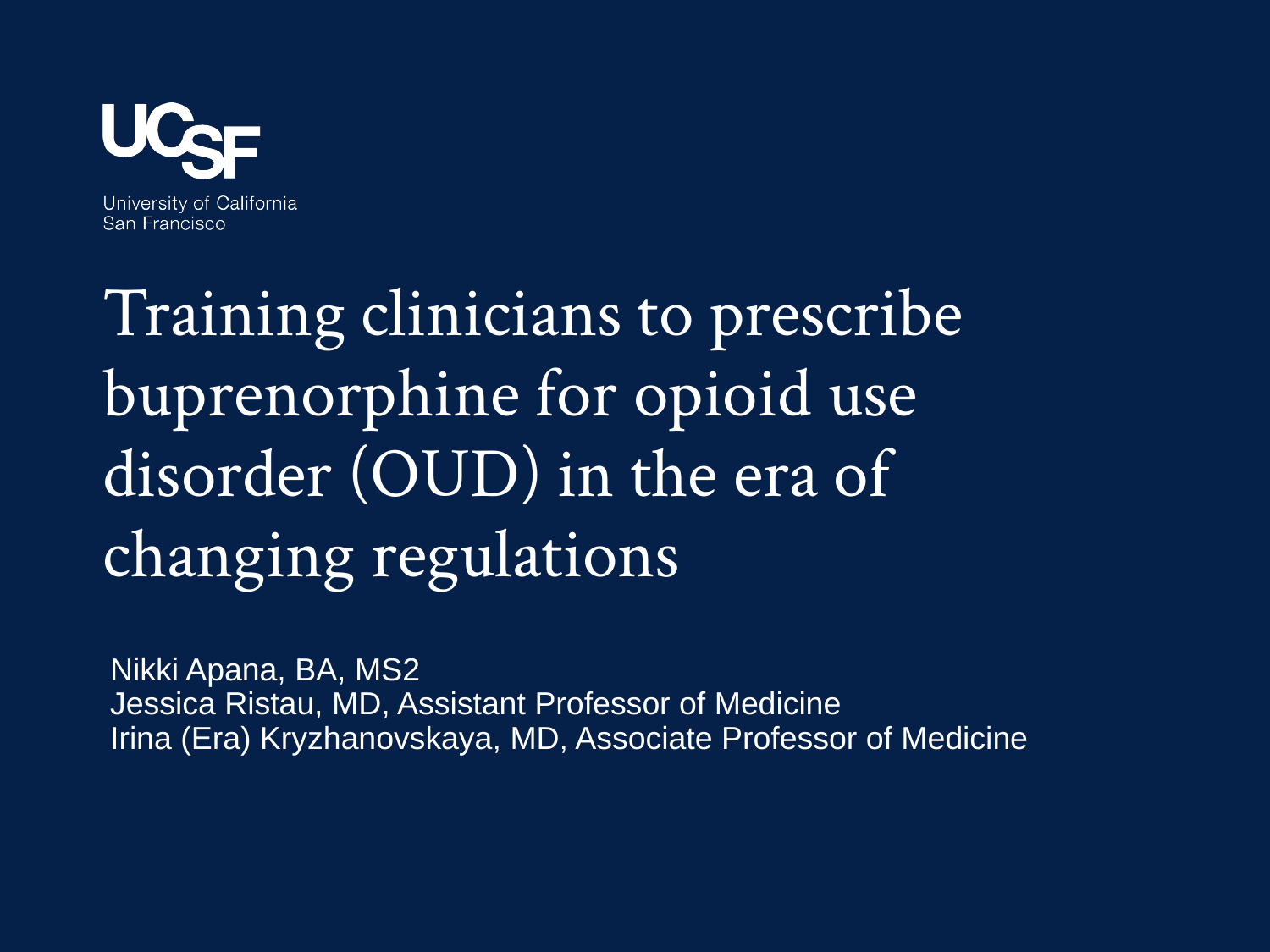

# Training clinicians to prescribe buprenorphine for opioid use disorder (OUD) in the era of changing regulations
Nikki Apana, BA, MS2
Jessica Ristau, MD, Assistant Professor of Medicine
Irina (Era) Kryzhanovskaya, MD, Associate Professor of Medicine